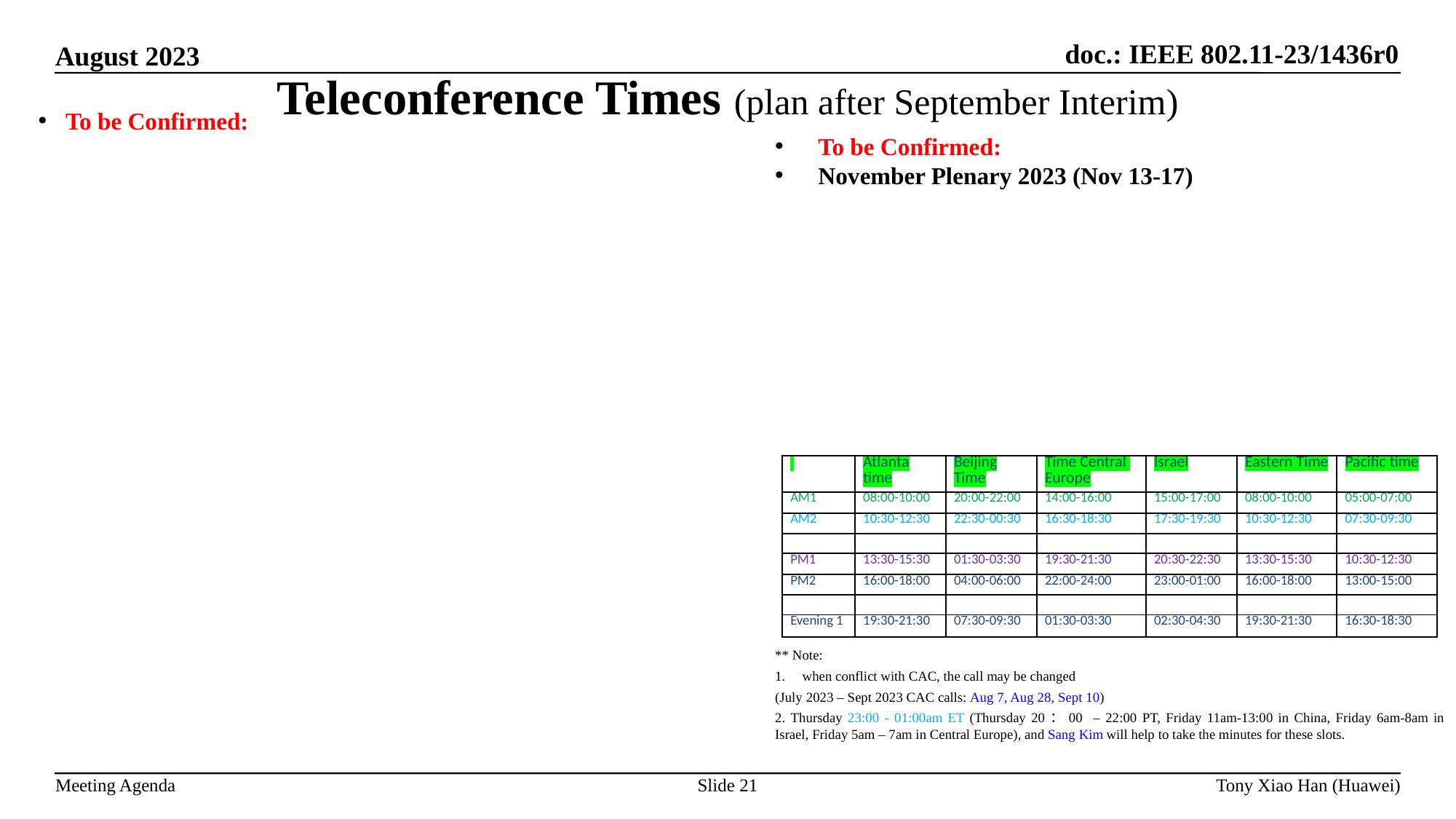

Teleconference Times (plan after September Interim)
To be Confirmed:

To be Confirmed:
November Plenary 2023 (Nov 13-17)

** Note:
when conflict with CAC, the call may be changed
(July 2023 – Sept 2023 CAC calls: Aug 7, Aug 28, Sept 10)
2. Thursday 23:00 - 01:00am ET (Thursday 20：00  – 22:00 PT, Friday 11am-13:00 in China, Friday 6am-8am in Israel, Friday 5am – 7am in Central Europe), and Sang Kim will help to take the minutes for these slots.
|  | Atlanta time | Beijing Time | Time Central Europe | Israel | Eastern Time | Pacific time |
| --- | --- | --- | --- | --- | --- | --- |
| AM1 | 08:00-10:00 | 20:00-22:00 | 14:00-16:00 | 15:00-17:00 | 08:00-10:00 | 05:00-07:00 |
| AM2 | 10:30-12:30 | 22:30-00:30 | 16:30-18:30 | 17:30-19:30 | 10:30-12:30 | 07:30-09:30 |
|  |  |  |  |  |  |  |
| PM1 | 13:30-15:30 | 01:30-03:30 | 19:30-21:30 | 20:30-22:30 | 13:30-15:30 | 10:30-12:30 |
| PM2 | 16:00-18:00 | 04:00-06:00 | 22:00-24:00 | 23:00-01:00 | 16:00-18:00 | 13:00-15:00 |
|  |  |  |  |  |  |  |
| Evening 1 | 19:30-21:30 | 07:30-09:30 | 01:30-03:30 | 02:30-04:30 | 19:30-21:30 | 16:30-18:30 |